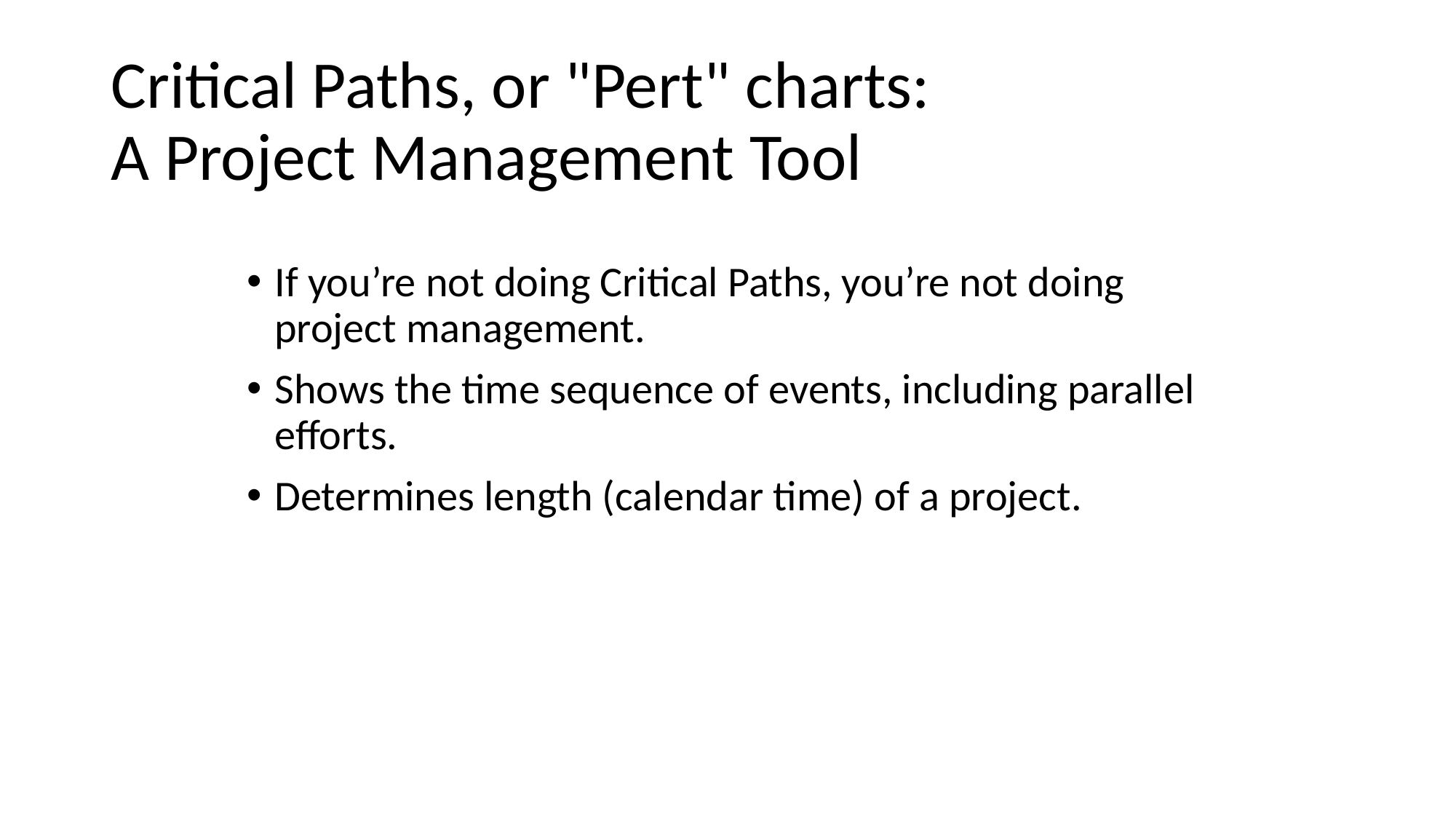

# Critical Paths, or "Pert" charts: A Project Management Tool
If you’re not doing Critical Paths, you’re not doing project management.
Shows the time sequence of events, including parallel efforts.
Determines length (calendar time) of a project.